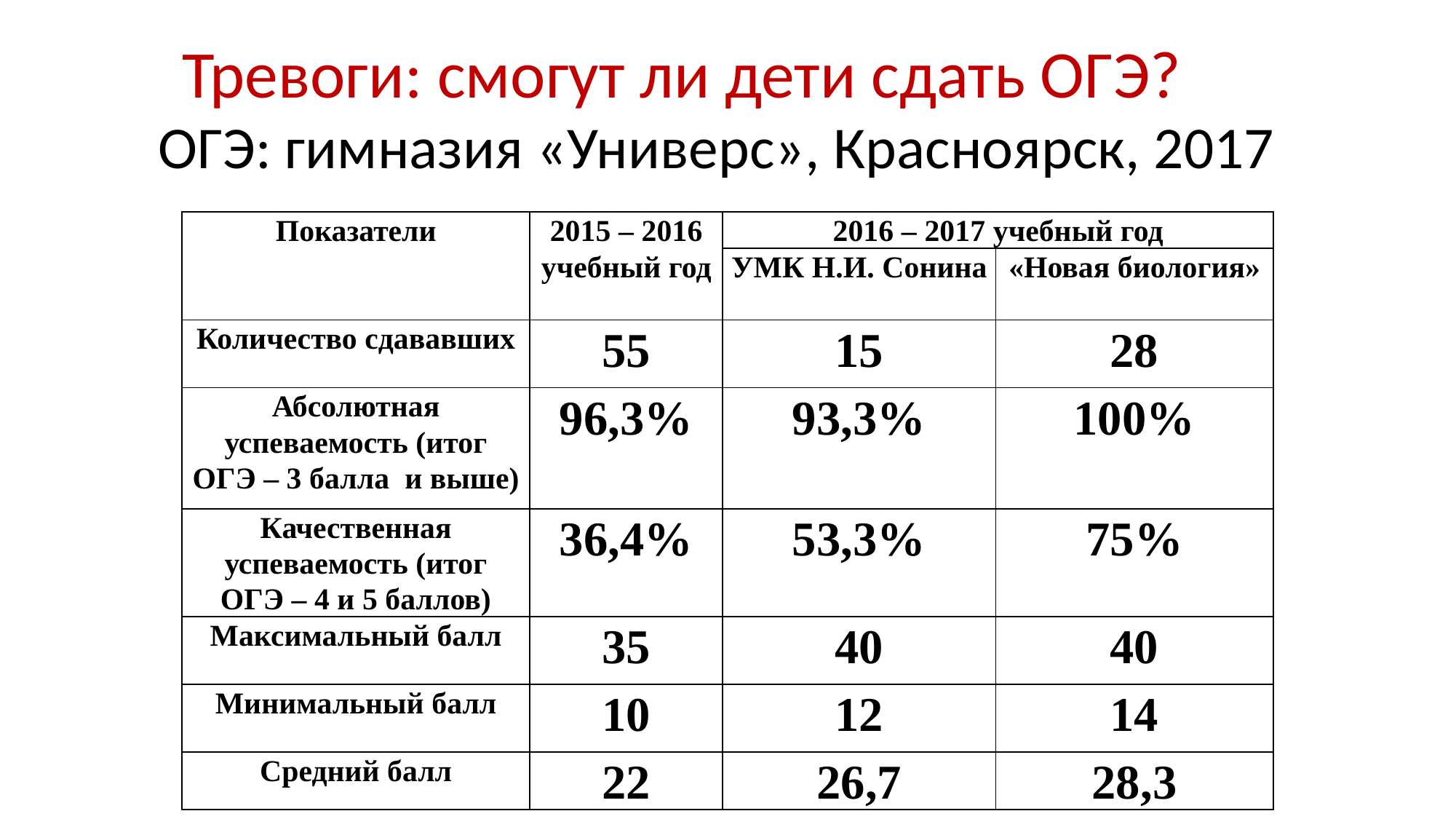

Тревоги: смогут ли дети сдать ОГЭ?
# ОГЭ: гимназия «Универс», Красноярск, 2017
| Показатели | 2015 – 2016 учебный год | 2016 – 2017 учебный год |  |
| --- | --- | --- | --- |
|  |  | УМК Н.И. Сонина | «Новая биология» |
| Количество сдававших | 55 | 15 | 28 |
| Абсолютная успеваемость (итог ОГЭ – 3 балла и выше) | 96,3% | 93,3% | 100% |
| Качественная успеваемость (итог ОГЭ – 4 и 5 баллов) | 36,4% | 53,3% | 75% |
| Максимальный балл | 35 | 40 | 40 |
| Минимальный балл | 10 | 12 | 14 |
| Средний балл | 22 | 26,7 | 28,3 |